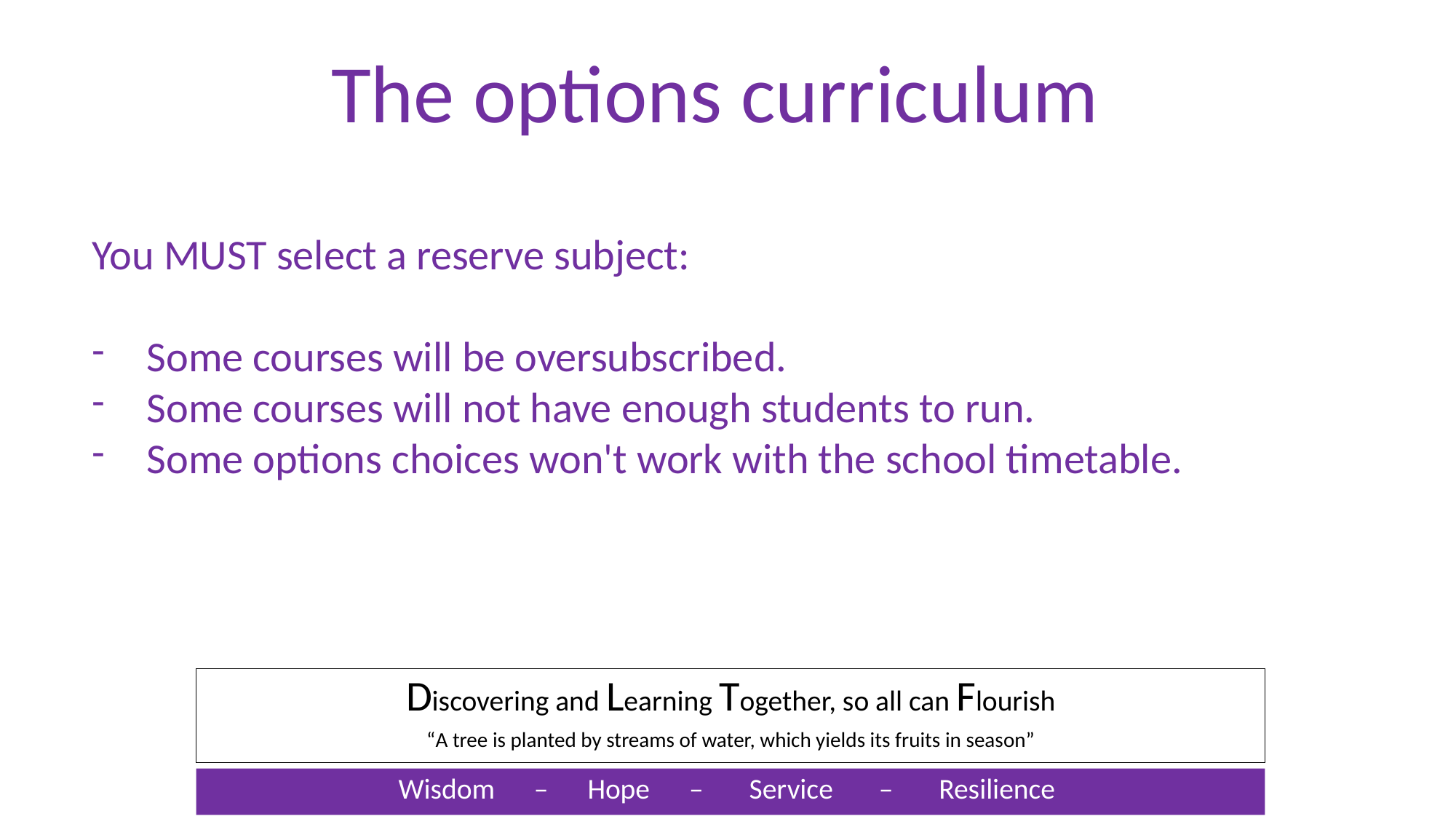

The options curriculum
You MUST select a reserve subject:

Some courses will be oversubscribed.
Some courses will not have enough students to run.
Some options choices won't work with the school timetable.

Discovering and Learning Together, so all can Flourish
“A tree is planted by streams of water, which yields its fruits in season”
Wisdom      –      Hope      –       Service       –       Resilience